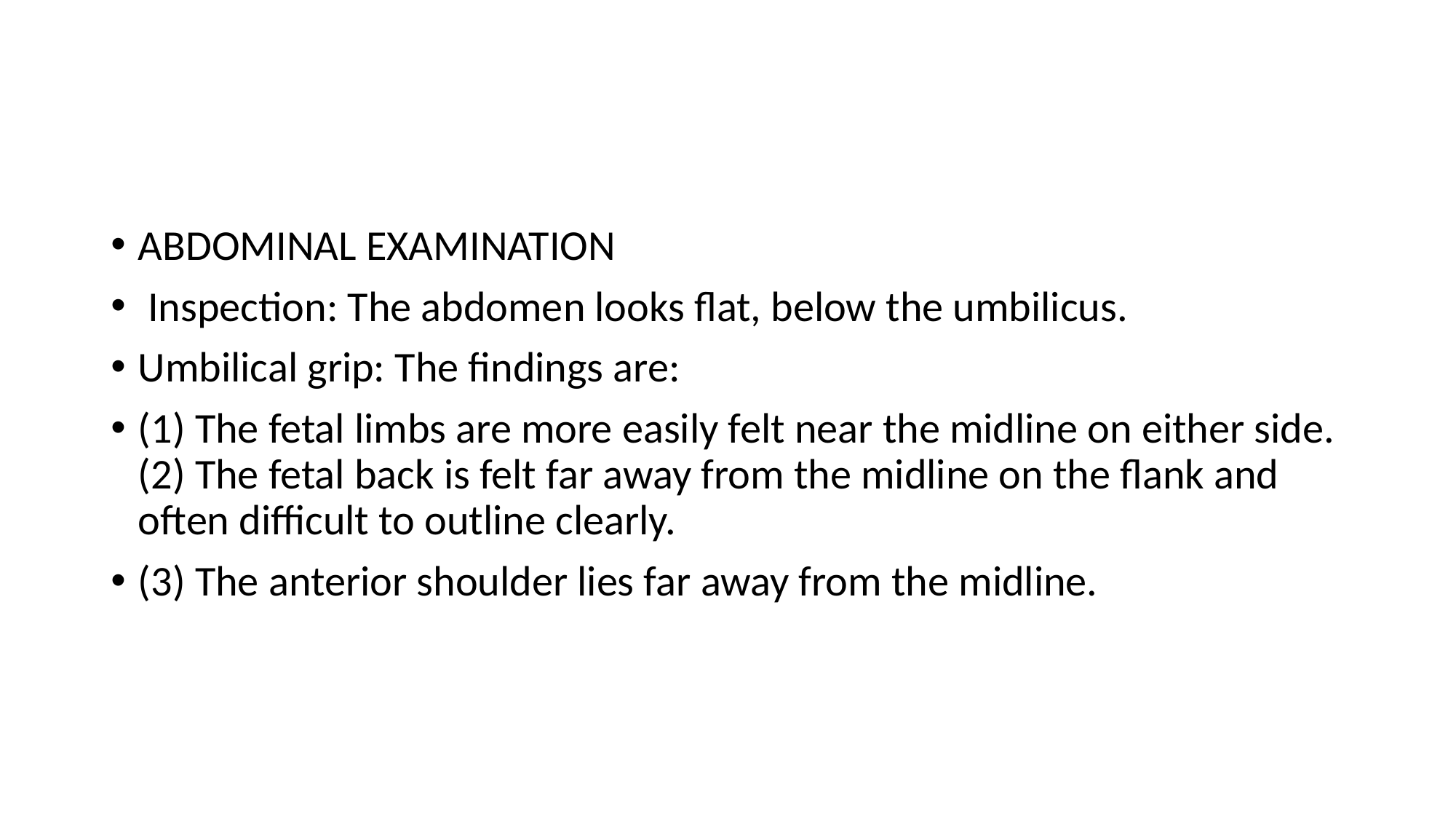

#
ABDOMINAL EXAMINATION
 Inspection: The abdomen looks flat, below the umbilicus.
Umbilical grip: The findings are:
(1) The fetal limbs are more easily felt near the midline on either side. (2) The fetal back is felt far away from the midline on the flank and often difficult to outline clearly.
(3) The anterior shoulder lies far away from the midline.